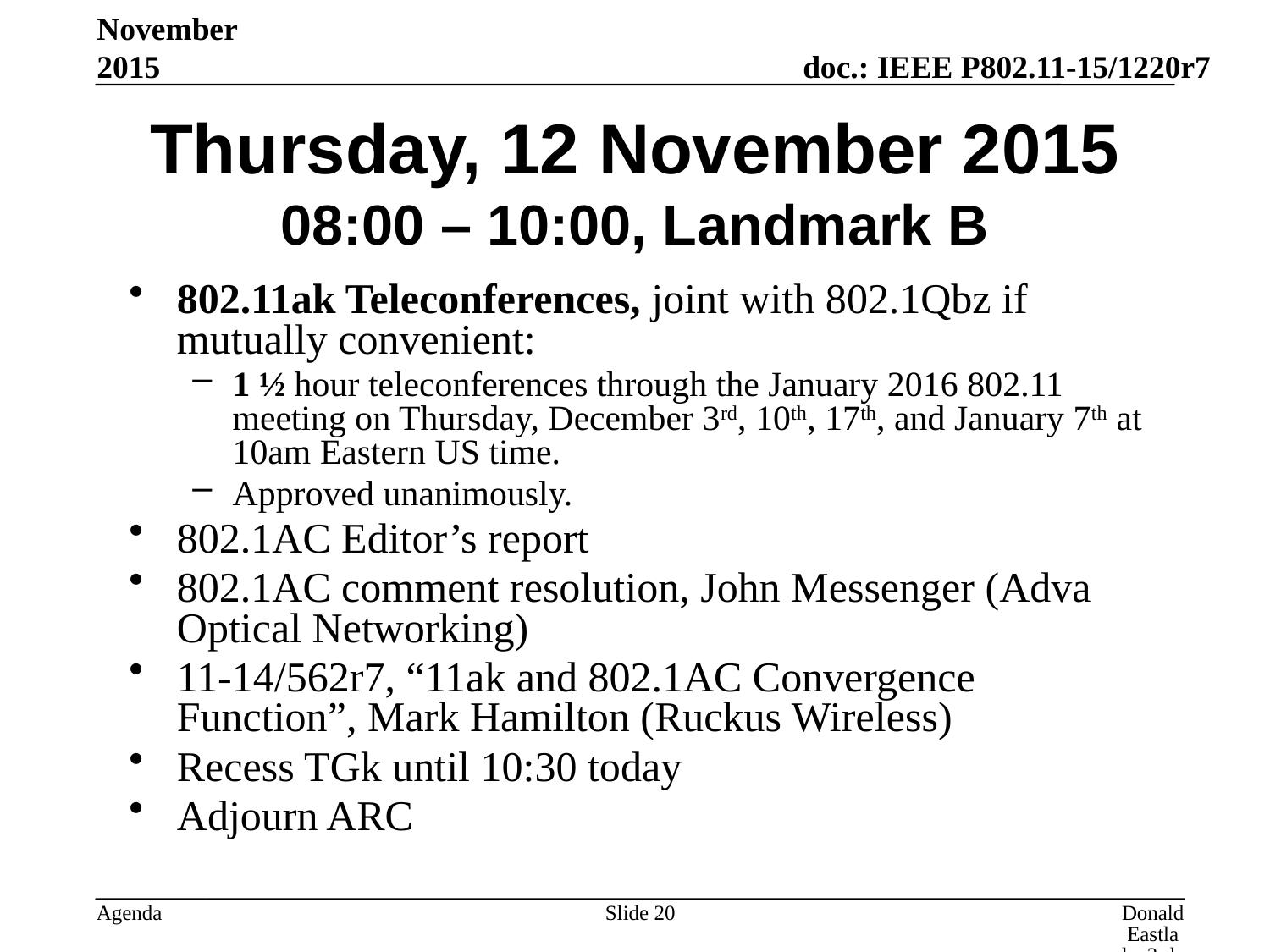

November 2015
# Thursday, 12 November 2015 08:00 – 10:00, Landmark B
802.11ak Teleconferences, joint with 802.1Qbz if mutually convenient:
1 ½ hour teleconferences through the January 2016 802.11 meeting on Thursday, December 3rd, 10th, 17th, and January 7th at 10am Eastern US time.
Approved unanimously.
802.1AC Editor’s report
802.1AC comment resolution, John Messenger (Adva Optical Networking)
11-14/562r7, “11ak and 802.1AC Convergence Function”, Mark Hamilton (Ruckus Wireless)
Recess TGk until 10:30 today
Adjourn ARC

Slide 20
Donald Eastlake 3rd, Huawei Technologies